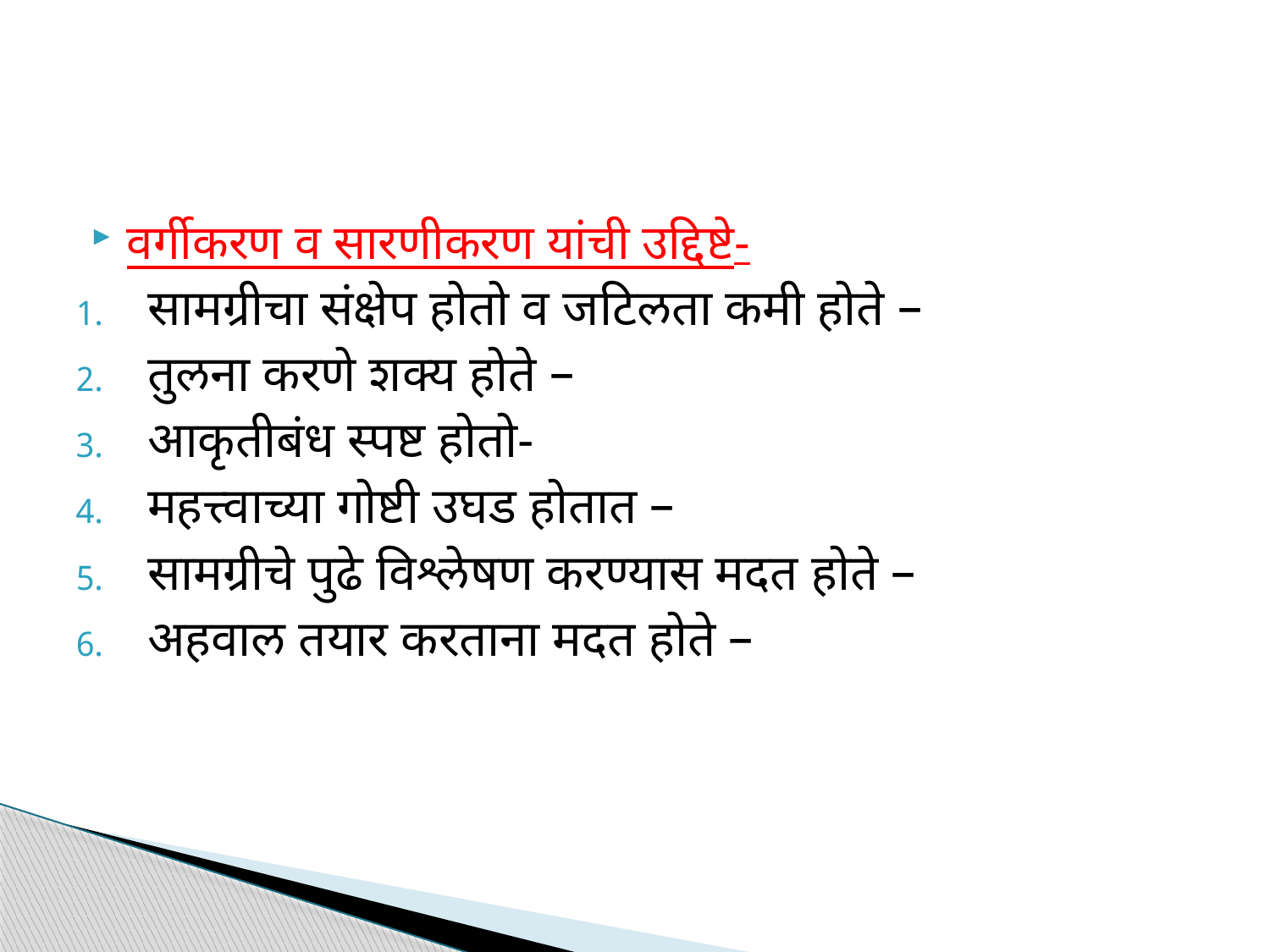

वर्गीकरण व सारणीकरण यांची उद्दिष्टे-
सामग्रीचा संक्षेप होतो व जटिलता कमी होते –
तुलना करणे शक्य होते –
आकृतीबंध स्पष्ट होतो-
महत्त्वाच्या गोष्टी उघड होतात –
सामग्रीचे पुढे विश्लेषण करण्यास मदत होते –
अहवाल तयार करताना मदत होते –